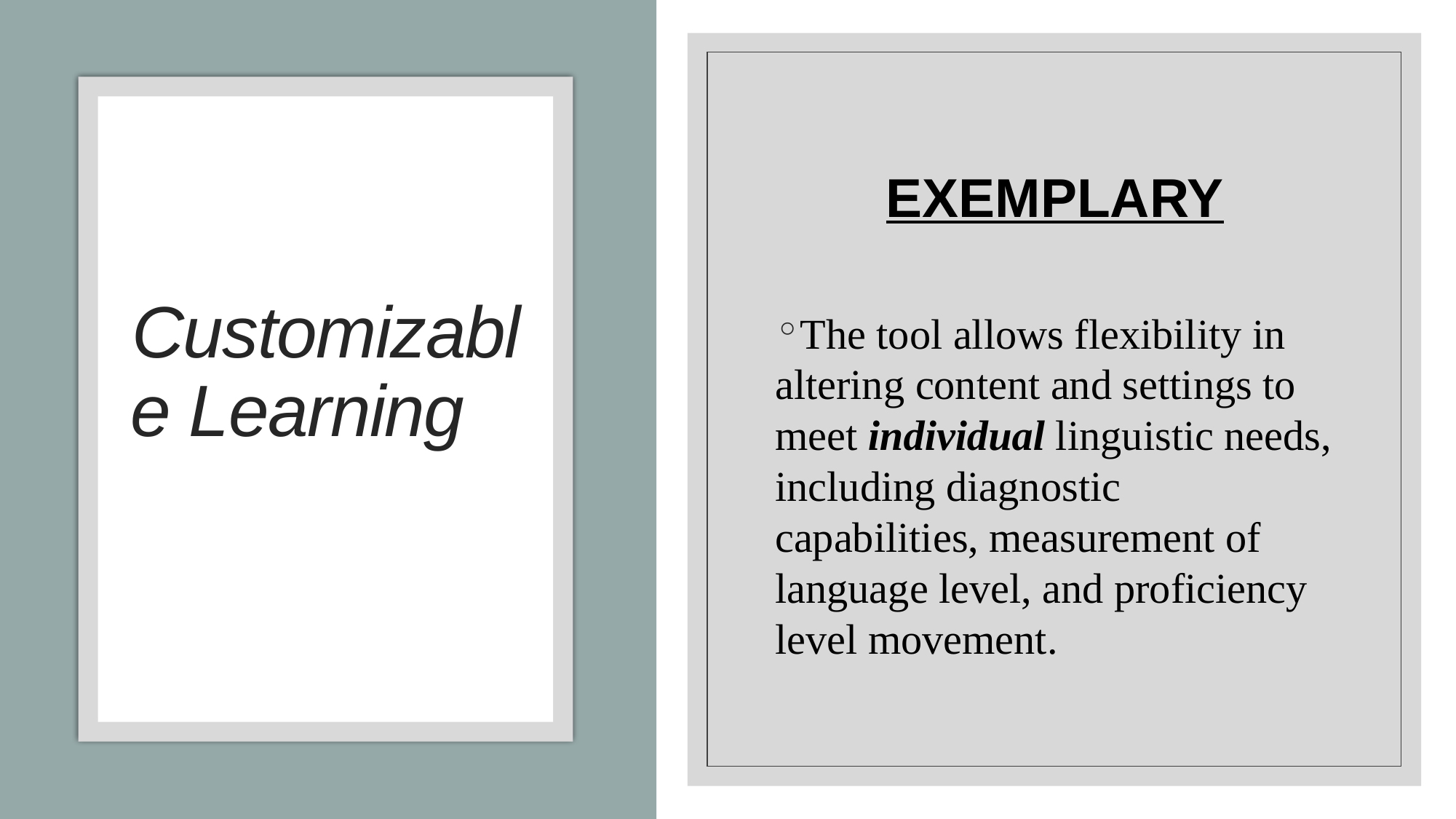

EXEMPLARY

The tool allows flexibility in altering content and settings to meet individual linguistic needs, including diagnostic capabilities, measurement of language level, and proficiency level movement.
# Customizable Learning